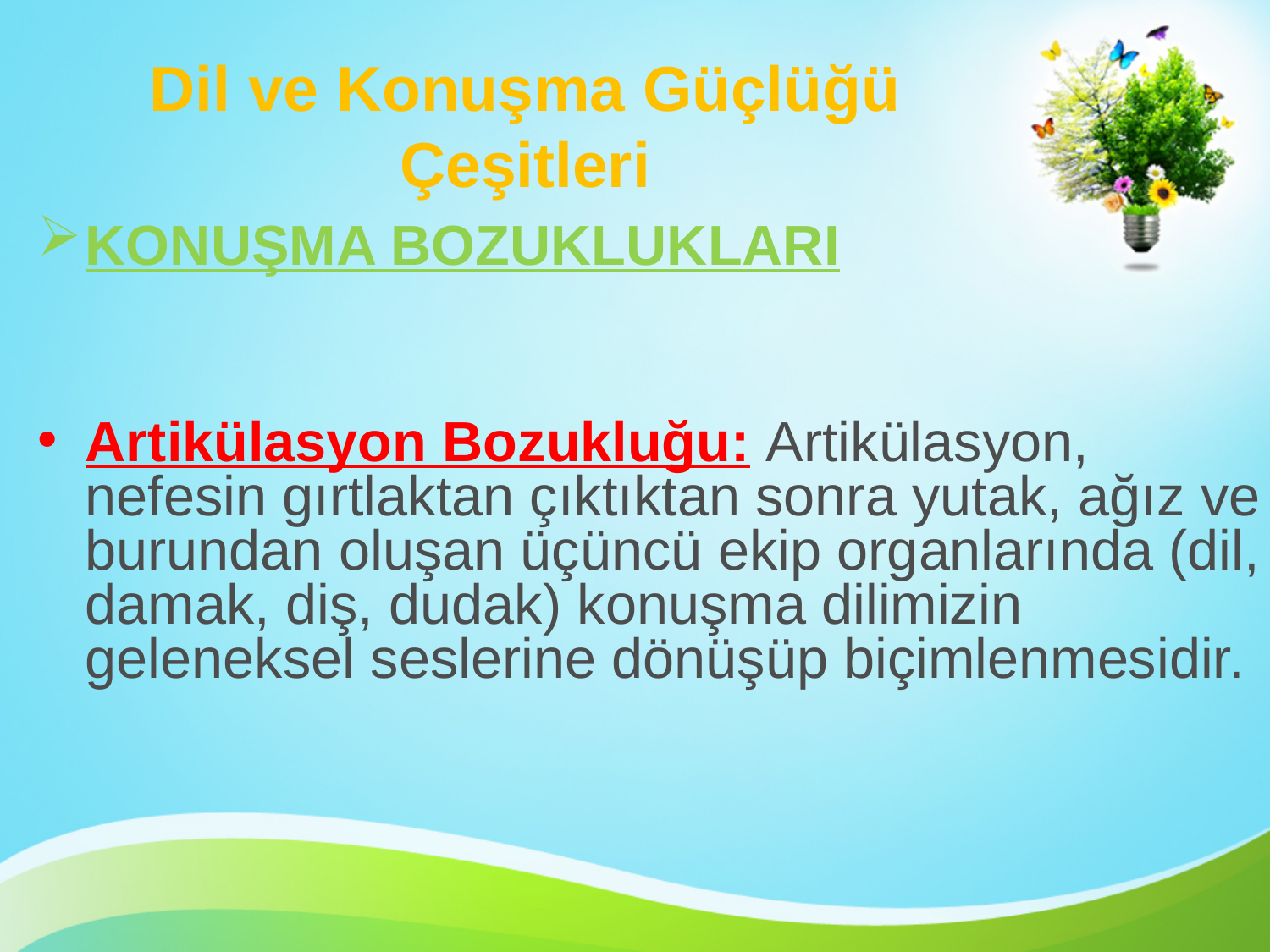

# Dil ve Konuşma Güçlüğü Çeşitleri
KONUŞMA BOZUKLUKLARI

Artikülasyon Bozukluğu: Artikülasyon, nefesin gırtlaktan çıktıktan sonra yutak, ağız ve burundan oluşan üçüncü ekip organlarında (dil, damak, diş, dudak) konuşma dilimizin geleneksel seslerine dönüşüp biçimlenmesidir.